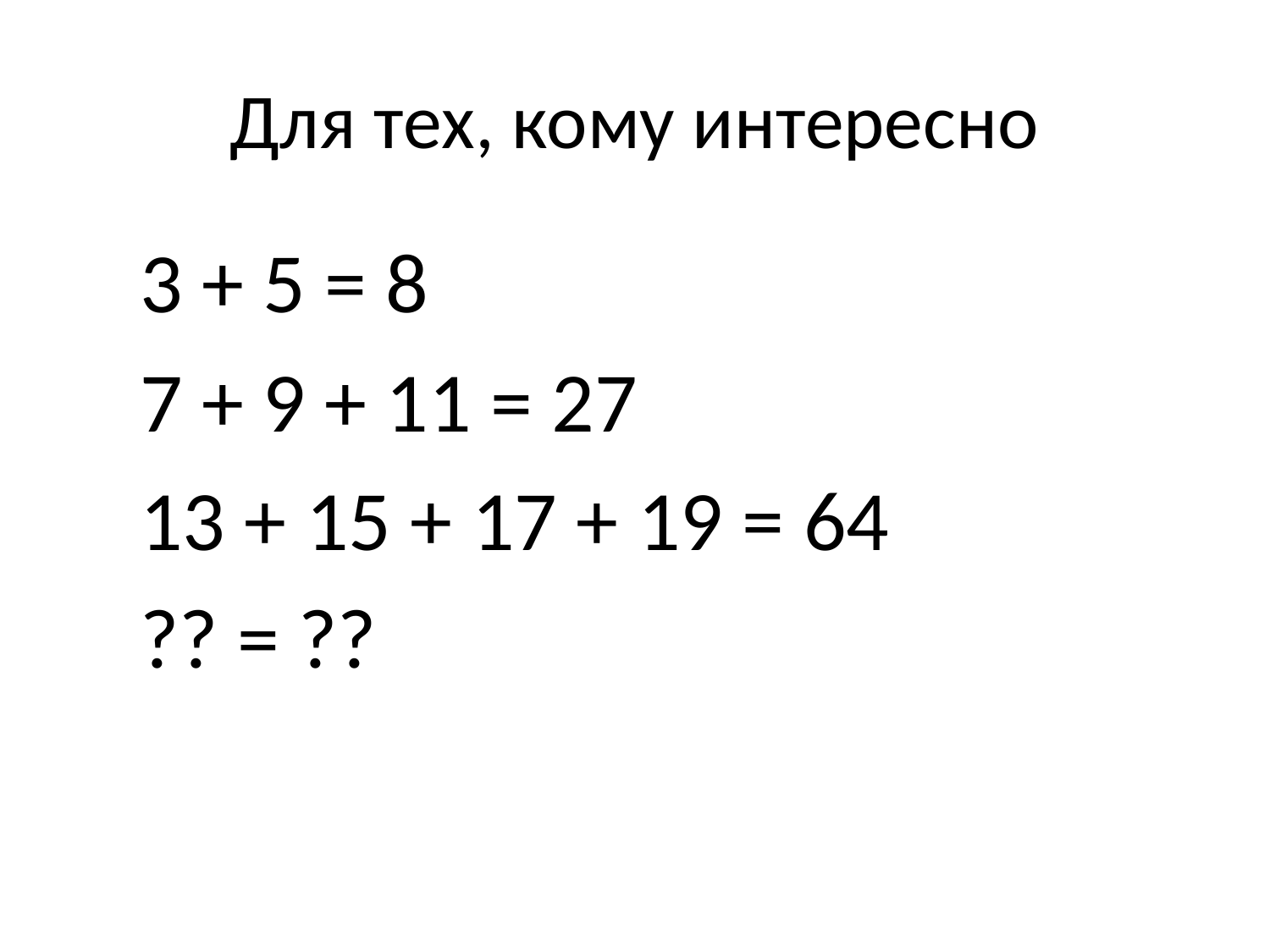

# Для тех, кому интересно
3 + 5 = 8
7 + 9 + 11 = 27
13 + 15 + 17 + 19 = 64
?? = ??